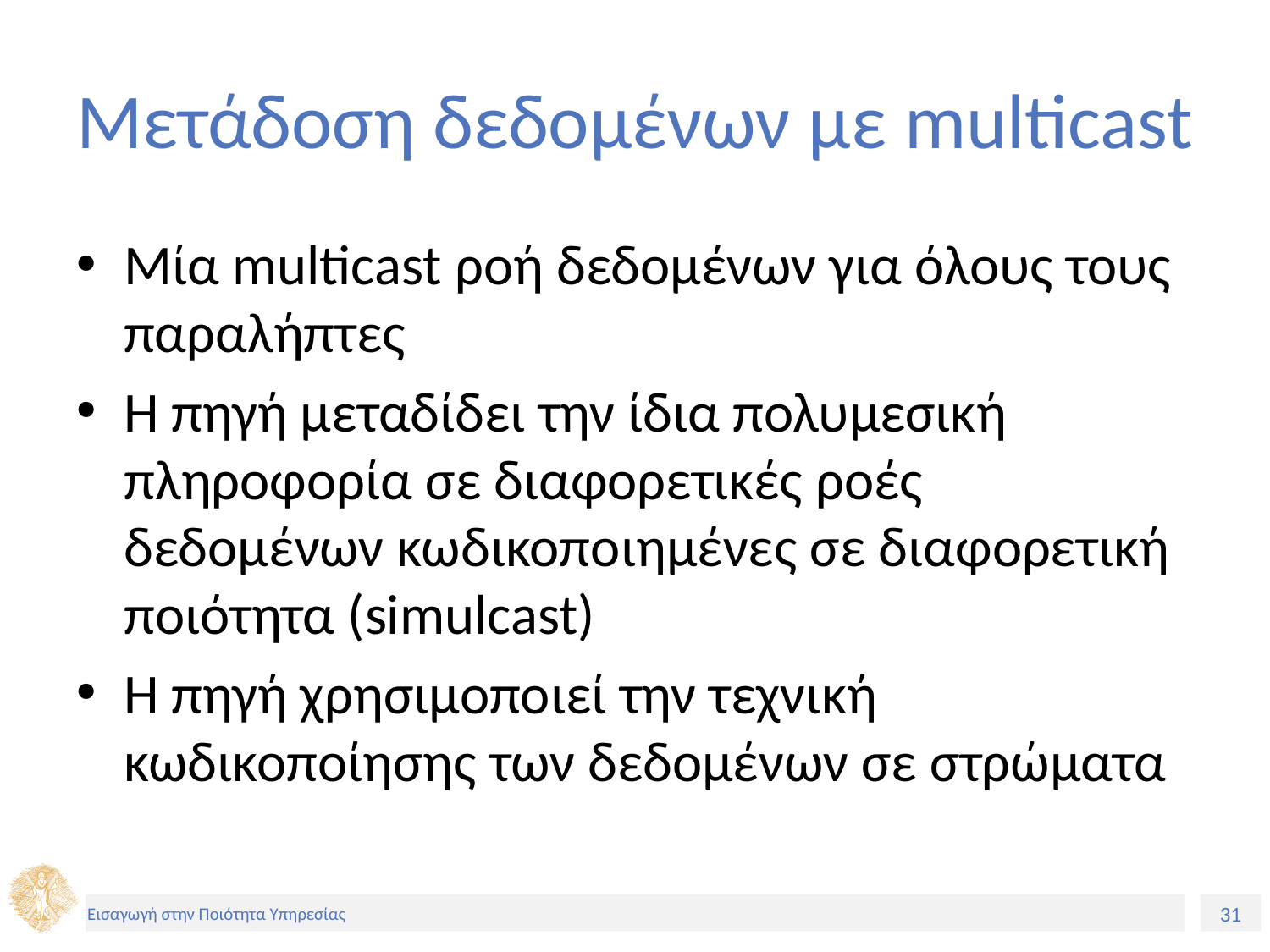

# Μετάδοση δεδομένων με multicast
Mία multicast ροή δεδομένων για όλους τους παραλήπτες
Η πηγή μεταδίδει την ίδια πολυμεσική πληροφορία σε διαφορετικές ροές δεδομένων κωδικοποιημένες σε διαφορετική ποιότητα (simulcast)
Η πηγή χρησιμοποιεί την τεχνική κωδικοποίησης των δεδομένων σε στρώματα